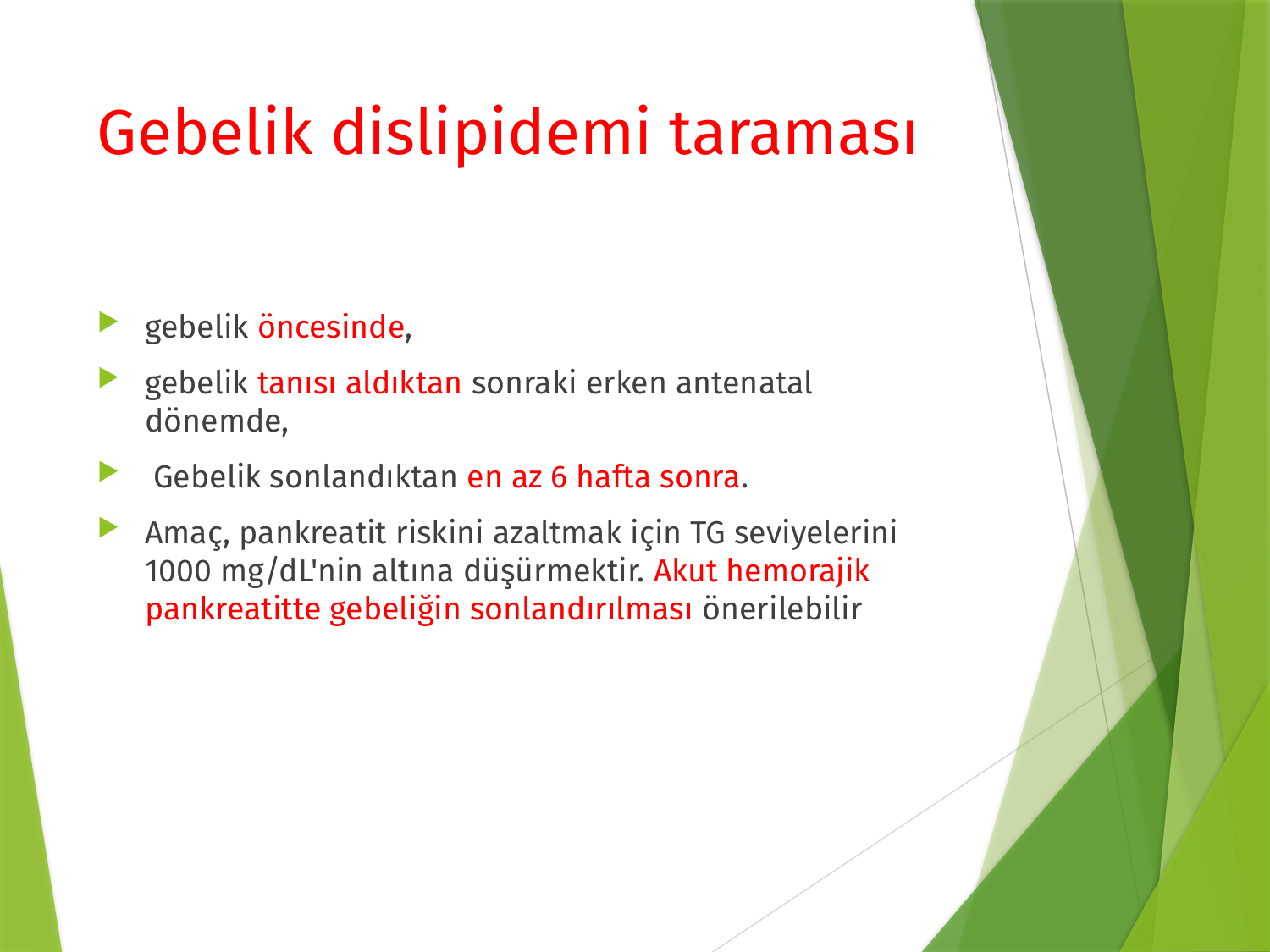

# Gebelik dislipidemi taraması
gebelik öncesinde,
gebelik tanısı aldıktan sonraki erken antenatal dönemde,
 Gebelik sonlandıktan en az 6 hafta sonra.
Amaç, pankreatit riskini azaltmak için TG seviyelerini 1000 mg/dL'nin altına düşürmektir. Akut hemorajik pankreatitte gebeliğin sonlandırılması önerilebilir